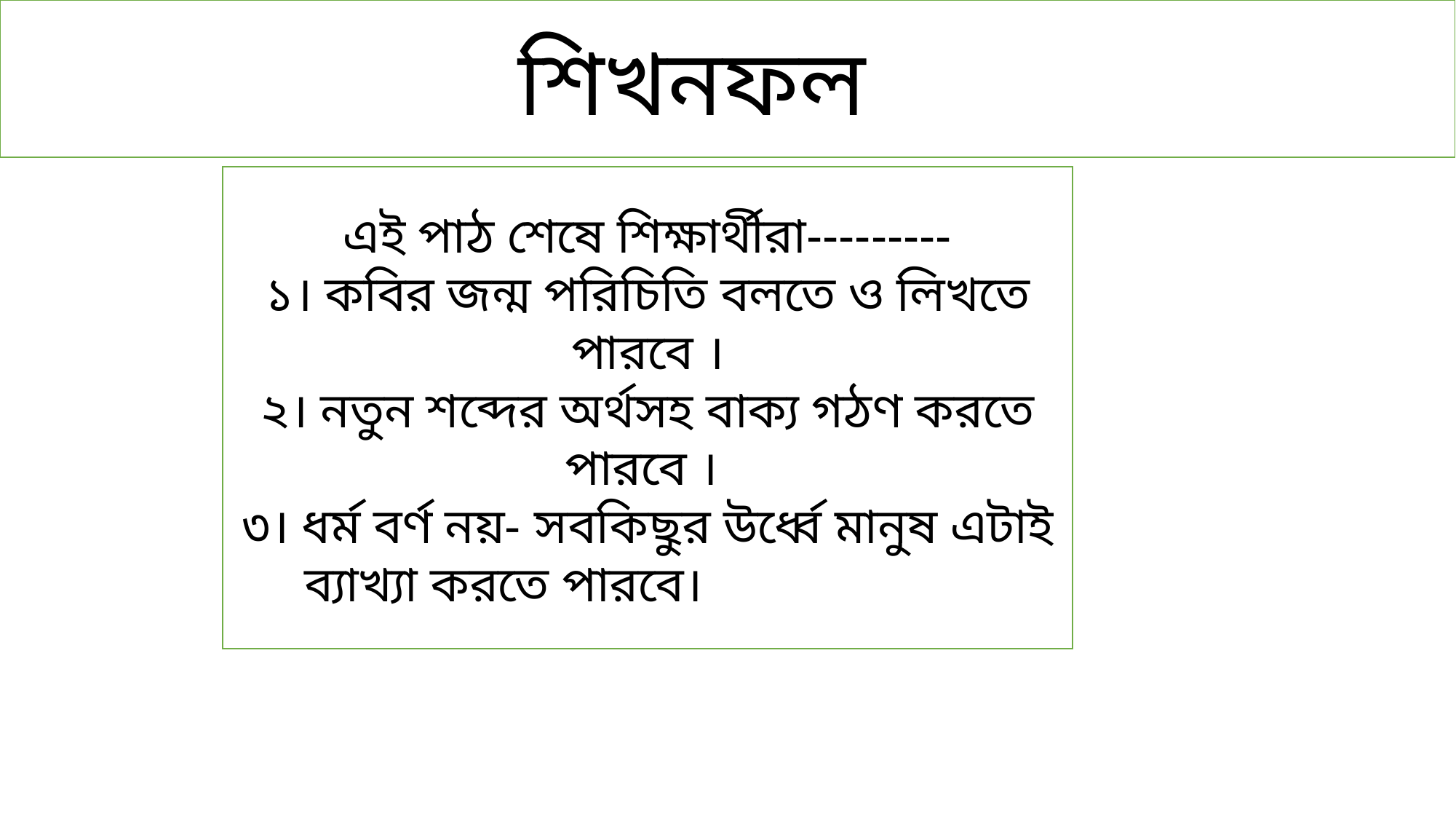

শিখনফল
এই পাঠ শেষে শিক্ষার্থীরা---------
১। কবির জন্ম পরিচিতি বলতে ও লিখতে পারবে ।
২। নতুন শব্দের অর্থসহ বাক্য গঠণ করতে পারবে ।
৩। ধর্ম বর্ণ নয়- সবকিছুর উর্ধ্বে মানুষ এটাই ব্যাখ্যা করতে পারবে।